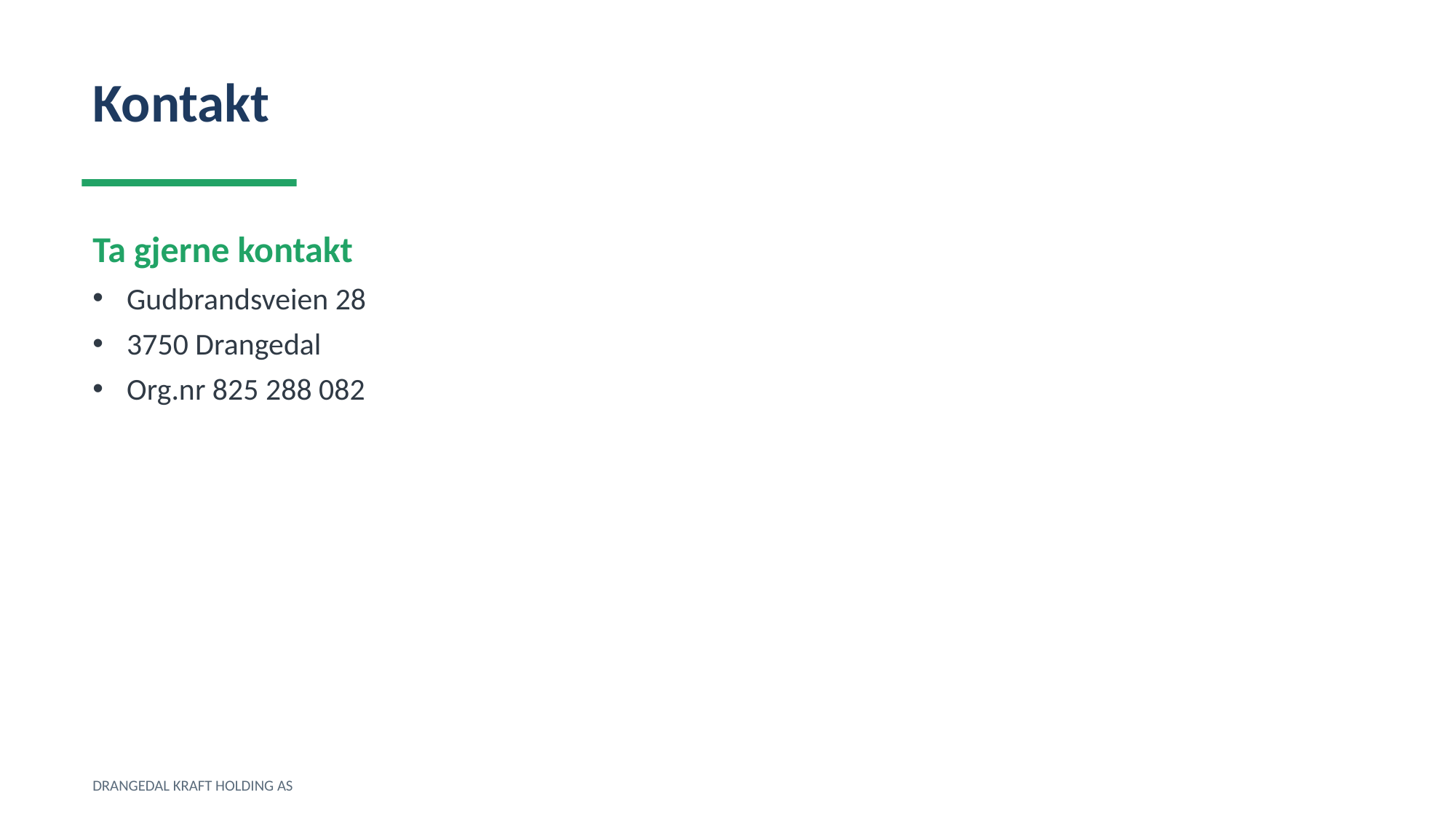

Kontakt

Ta gjerne kontakt
Gudbrandsveien 28
3750 Drangedal
Org.nr 825 288 082
DRANGEDAL KRAFT HOLDING AS